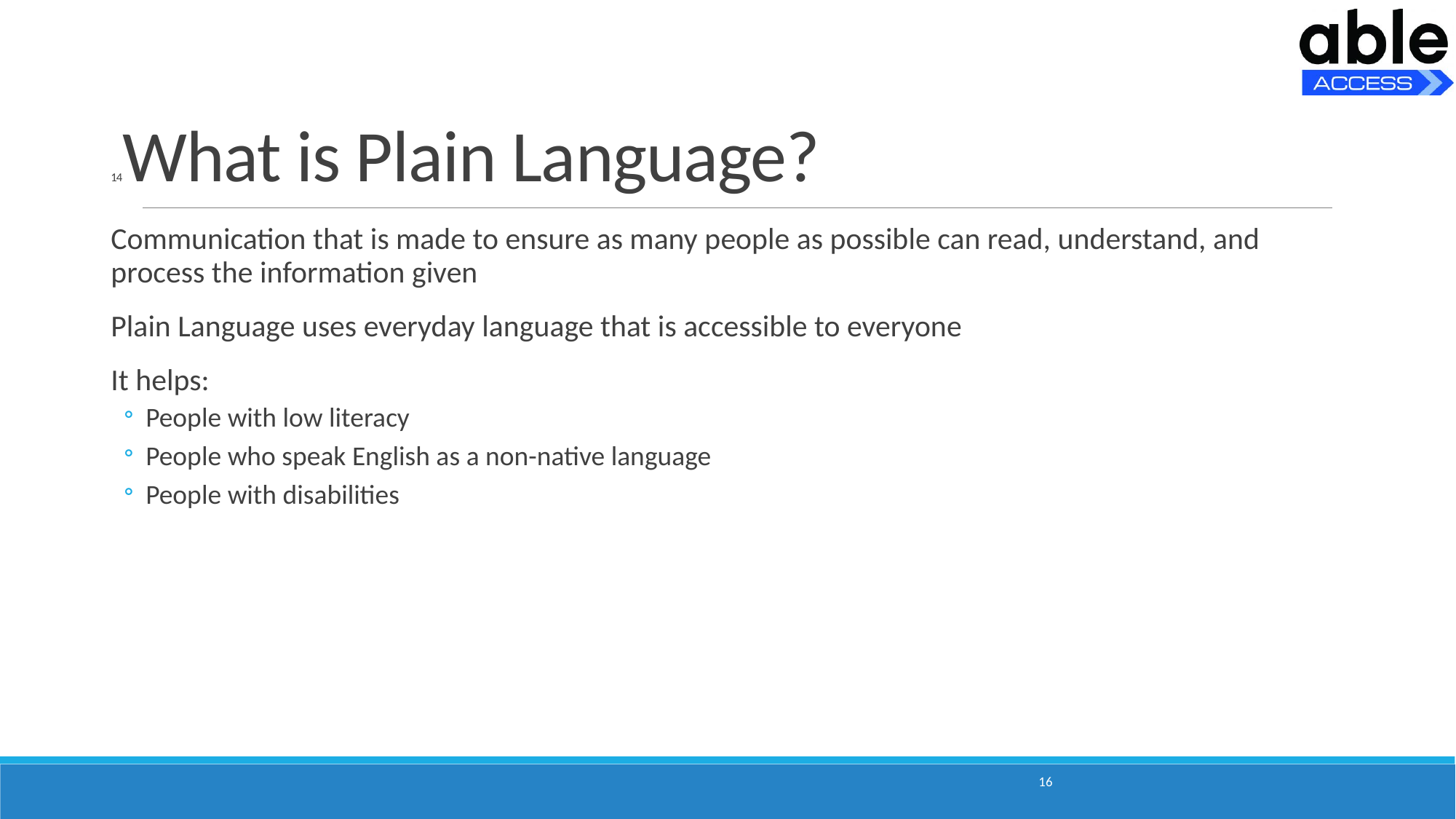

# 14What is Plain Language?
Communication that is made to ensure as many people as possible can read, understand, and process the information given
Plain Language uses everyday language that is accessible to everyone
It helps:
People with low literacy
People who speak English as a non-native language
People with disabilities

16